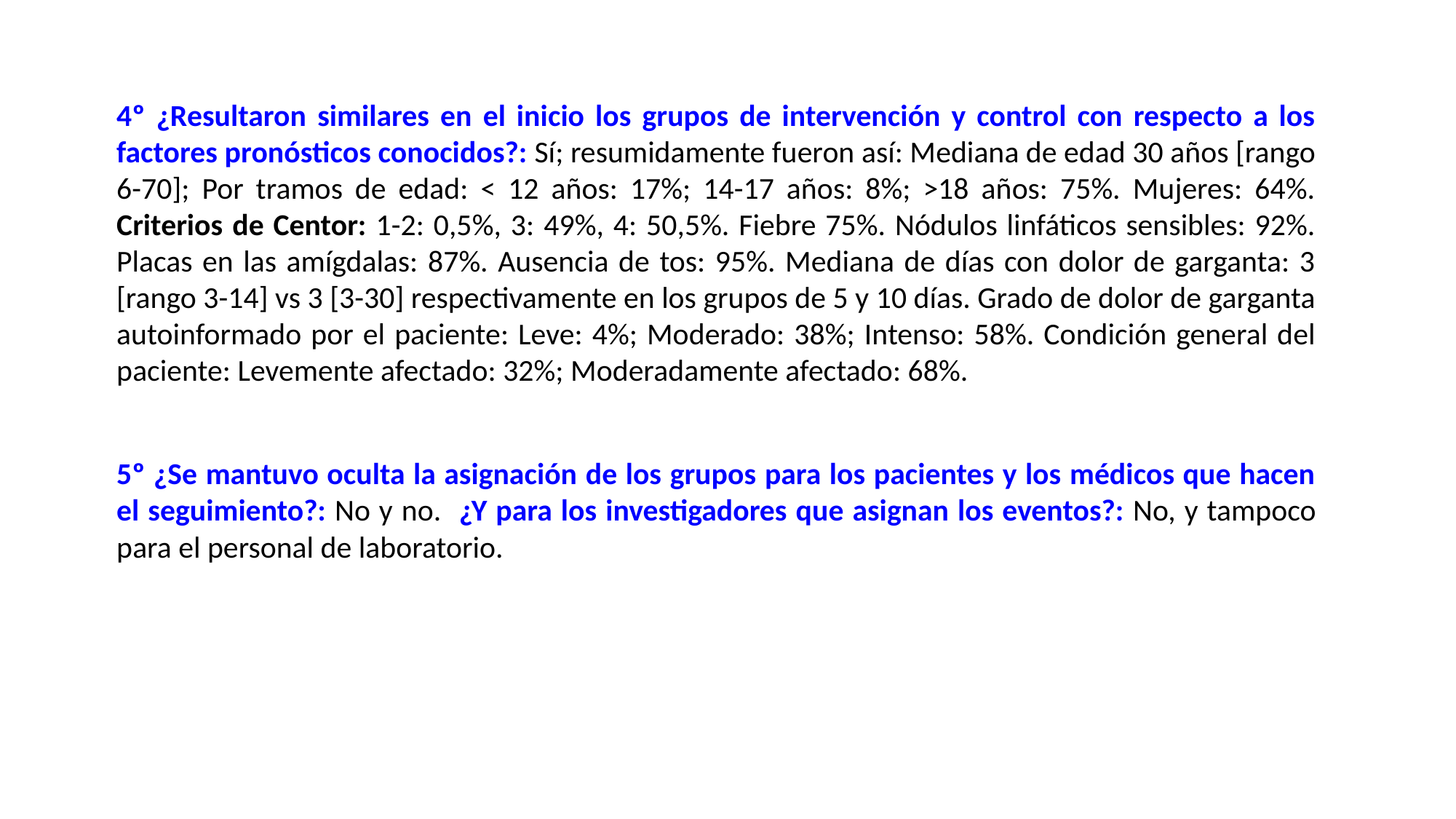

4º ¿Resultaron similares en el inicio los grupos de intervención y control con respecto a los factores pronósticos conocidos?: Sí; resumidamente fueron así: Mediana de edad 30 años [rango 6-70]; Por tramos de edad: < 12 años: 17%; 14-17 años: 8%; >18 años: 75%. Mujeres: 64%. Criterios de Centor: 1-2: 0,5%, 3: 49%, 4: 50,5%. Fiebre 75%. Nódulos linfáticos sensibles: 92%. Placas en las amígdalas: 87%. Ausencia de tos: 95%. Mediana de días con dolor de garganta: 3 [rango 3-14] vs 3 [3-30] respectivamente en los grupos de 5 y 10 días. Grado de dolor de garganta autoinformado por el paciente: Leve: 4%; Moderado: 38%; Intenso: 58%. Condición general del paciente: Levemente afectado: 32%; Moderadamente afectado: 68%.

5º ¿Se mantuvo oculta la asignación de los grupos para los pacientes y los médicos que hacen el seguimiento?: No y no.  ¿Y para los investigadores que asignan los eventos?: No, y tampoco para el personal de laboratorio.